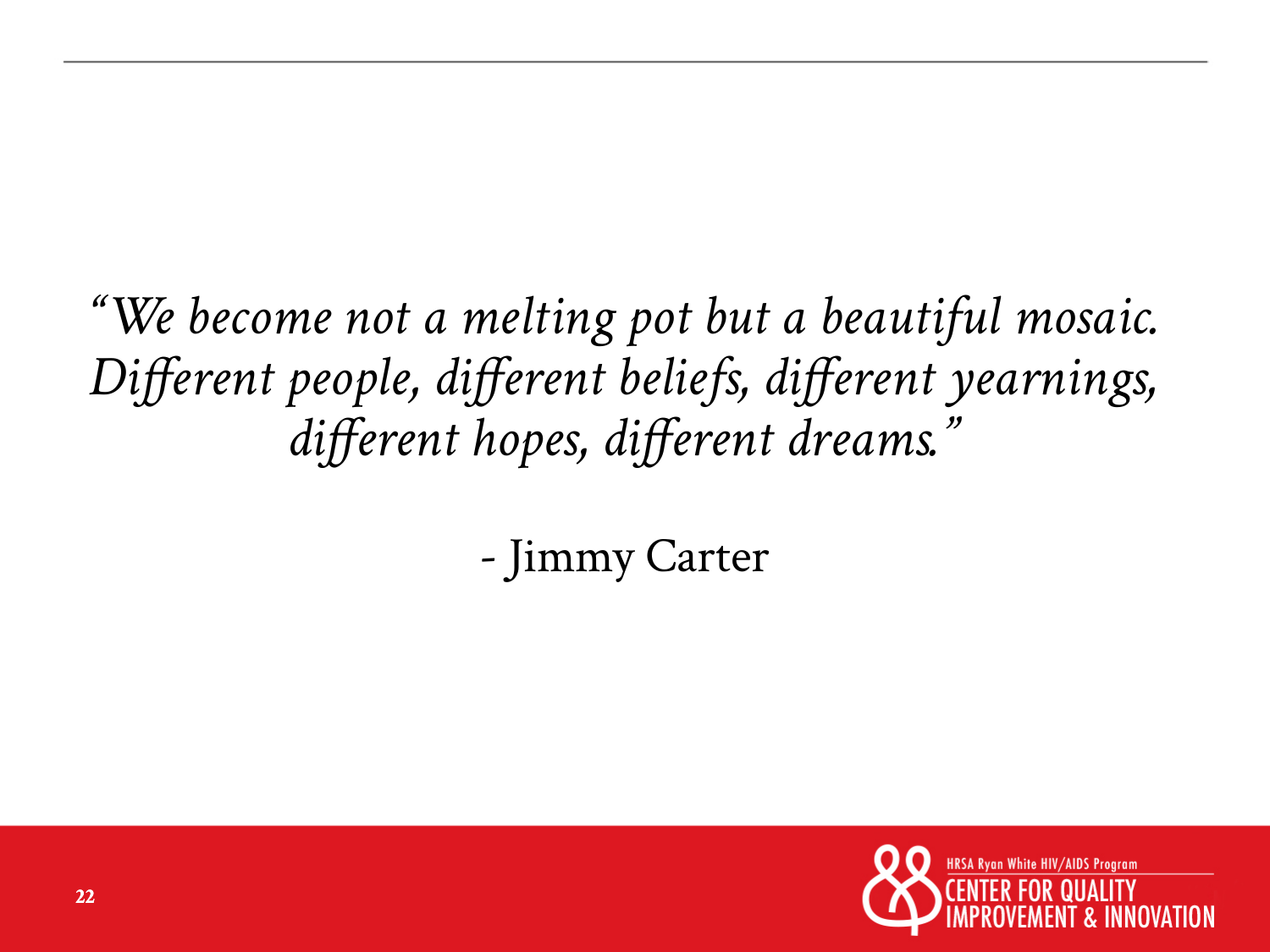

# “We become not a melting pot but a beautiful mosaic. Different people, different beliefs, different yearnings, different hopes, different dreams.” - Jimmy Carter